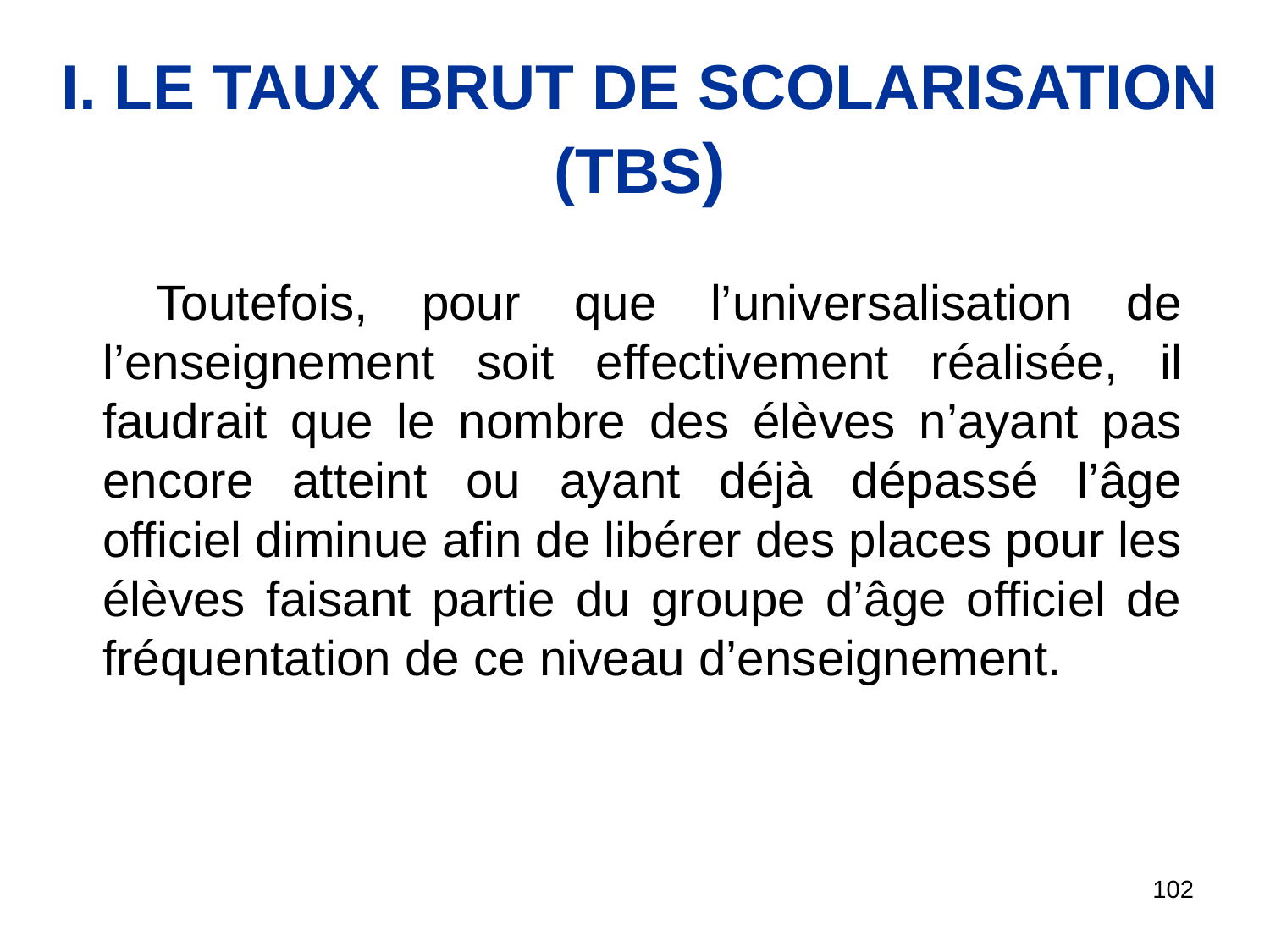

I. LE TAUX BRUT DE SCOLARISATION (TBS)
	 Toutefois, pour que l’universalisation de l’enseignement soit effectivement réalisée, il faudrait que le nombre des élèves n’ayant pas encore atteint ou ayant déjà dépassé l’âge officiel diminue afin de libérer des places pour les élèves faisant partie du groupe d’âge officiel de fréquentation de ce niveau d’enseignement.

102